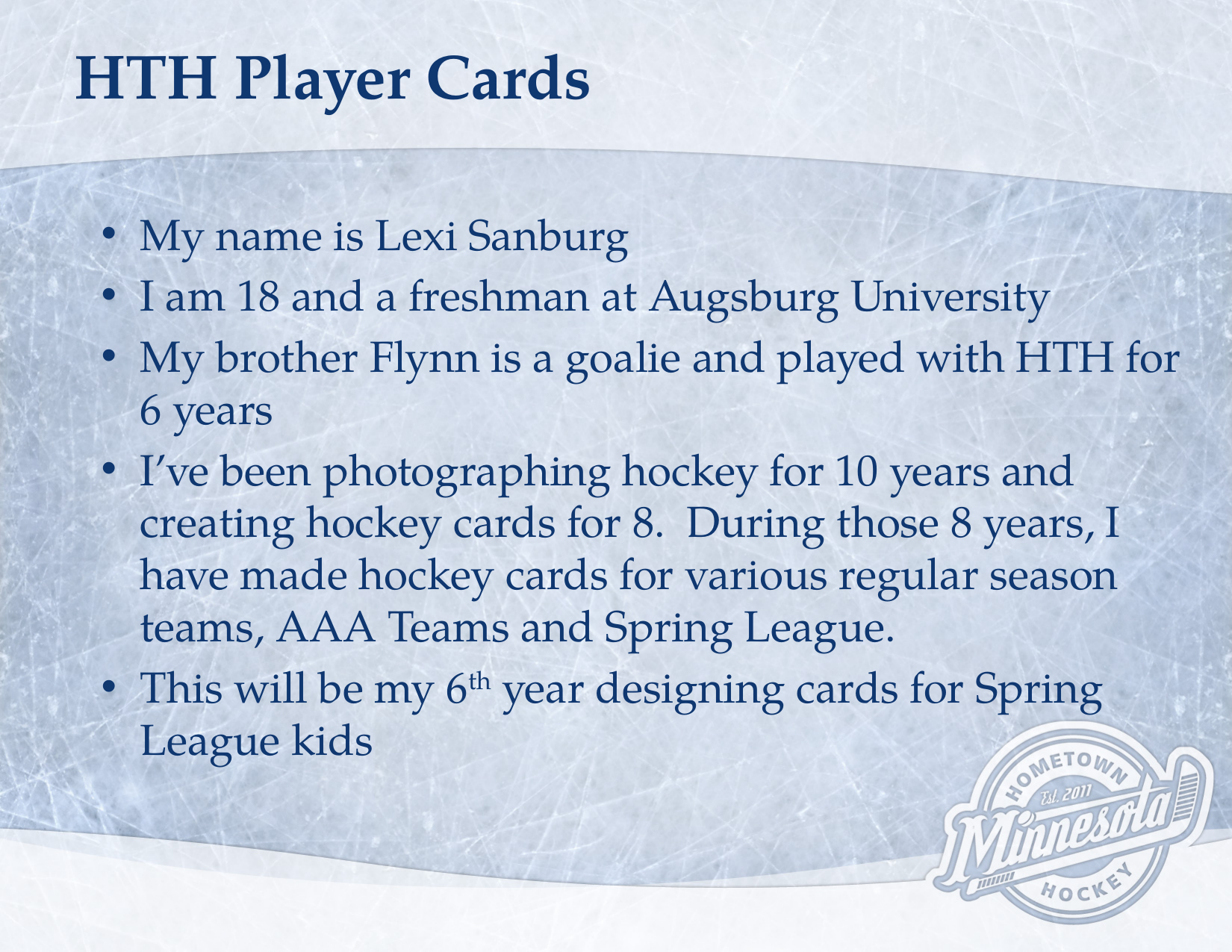

# HTH Player Cards

My name is Lexi Sanburg
I am 18 and a freshman at Augsburg University
My brother Flynn is a goalie and played with HTH for 6 years
I’ve been photographing hockey for 10 years and creating hockey cards for 8.  During those 8 years, I have made hockey cards for various regular season teams, AAA Teams and Spring League.
This will be my 6th year designing cards for Spring League kids